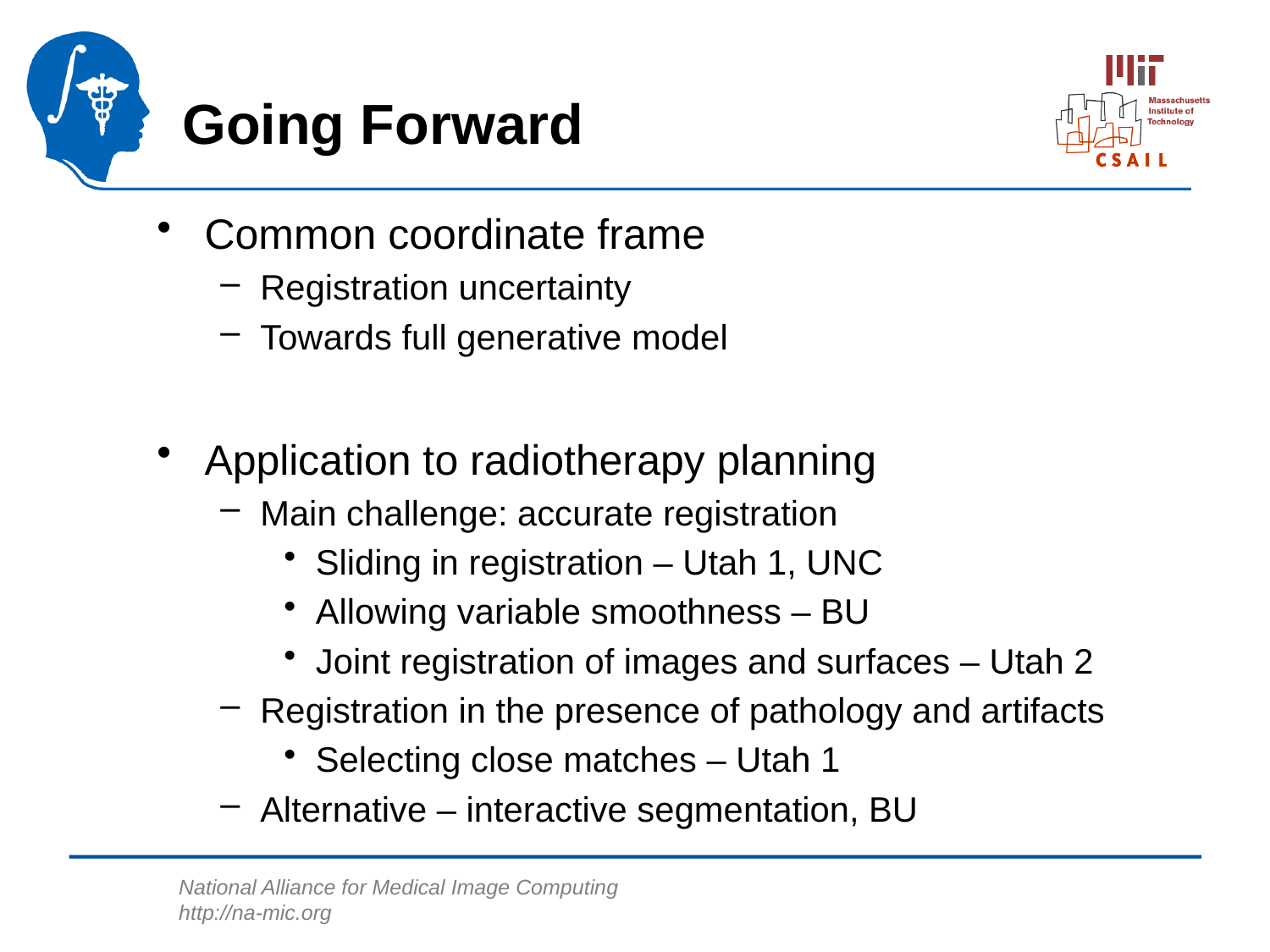

# Going Forward
Common coordinate frame
Registration uncertainty
Towards full generative model

Application to radiotherapy planning
Main challenge: accurate registration
Sliding in registration – Utah 1, UNC
Allowing variable smoothness – BU
Joint registration of images and surfaces – Utah 2
Registration in the presence of pathology and artifacts
Selecting close matches – Utah 1
Alternative – interactive segmentation, BU